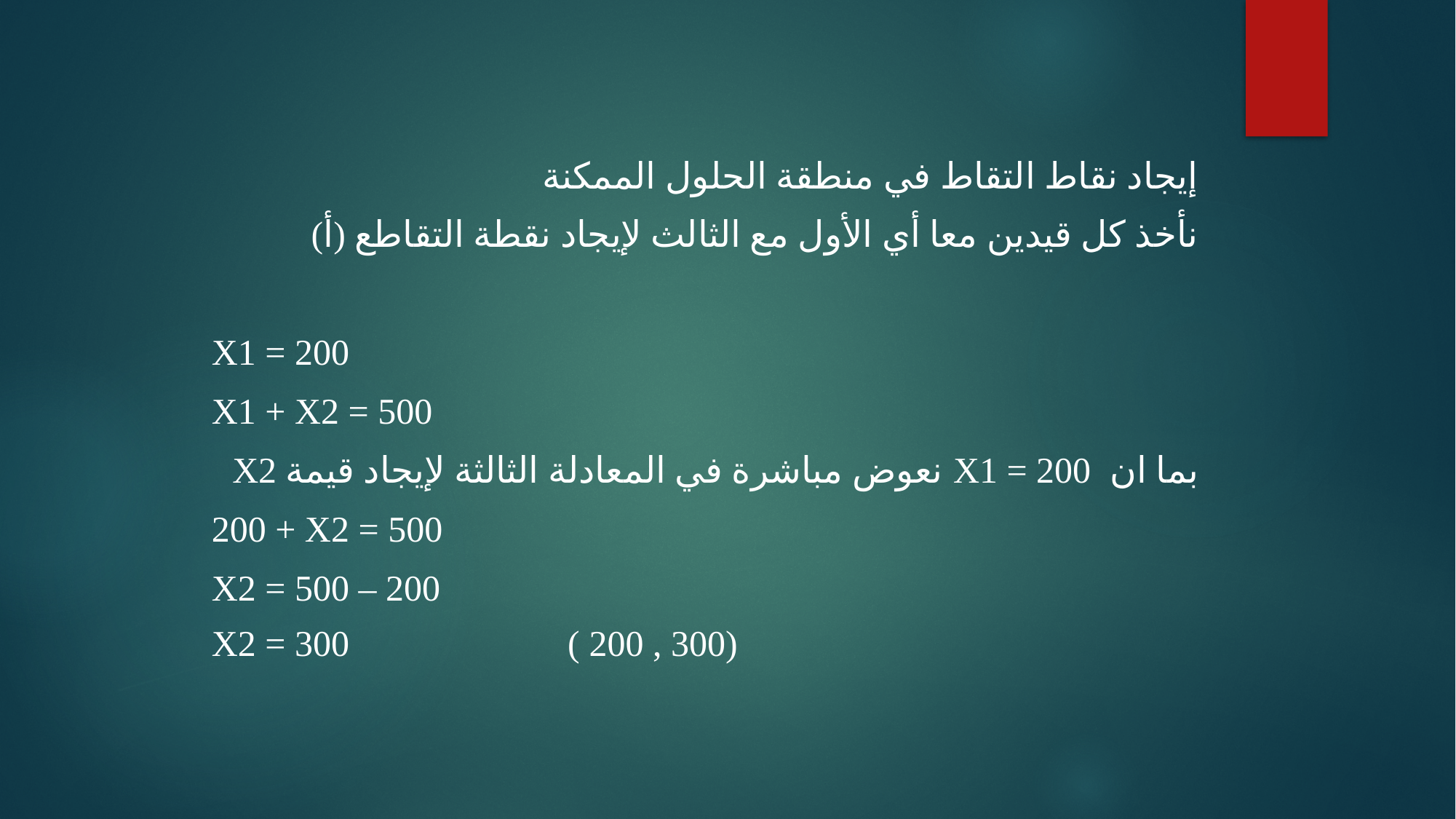

إيجاد نقاط التقاط في منطقة الحلول الممكنة
نأخذ كل قيدين معا أي الأول مع الثالث لإيجاد نقطة التقاطع (أ)

X1 = 200
X1 + X2 = 500
بما ان  X1 = 200 نعوض مباشرة في المعادلة الثالثة لإيجاد قيمة X2
200 + X2 = 500
X2 = 500 – 200
X2 = 300                        ( 200 , 300)